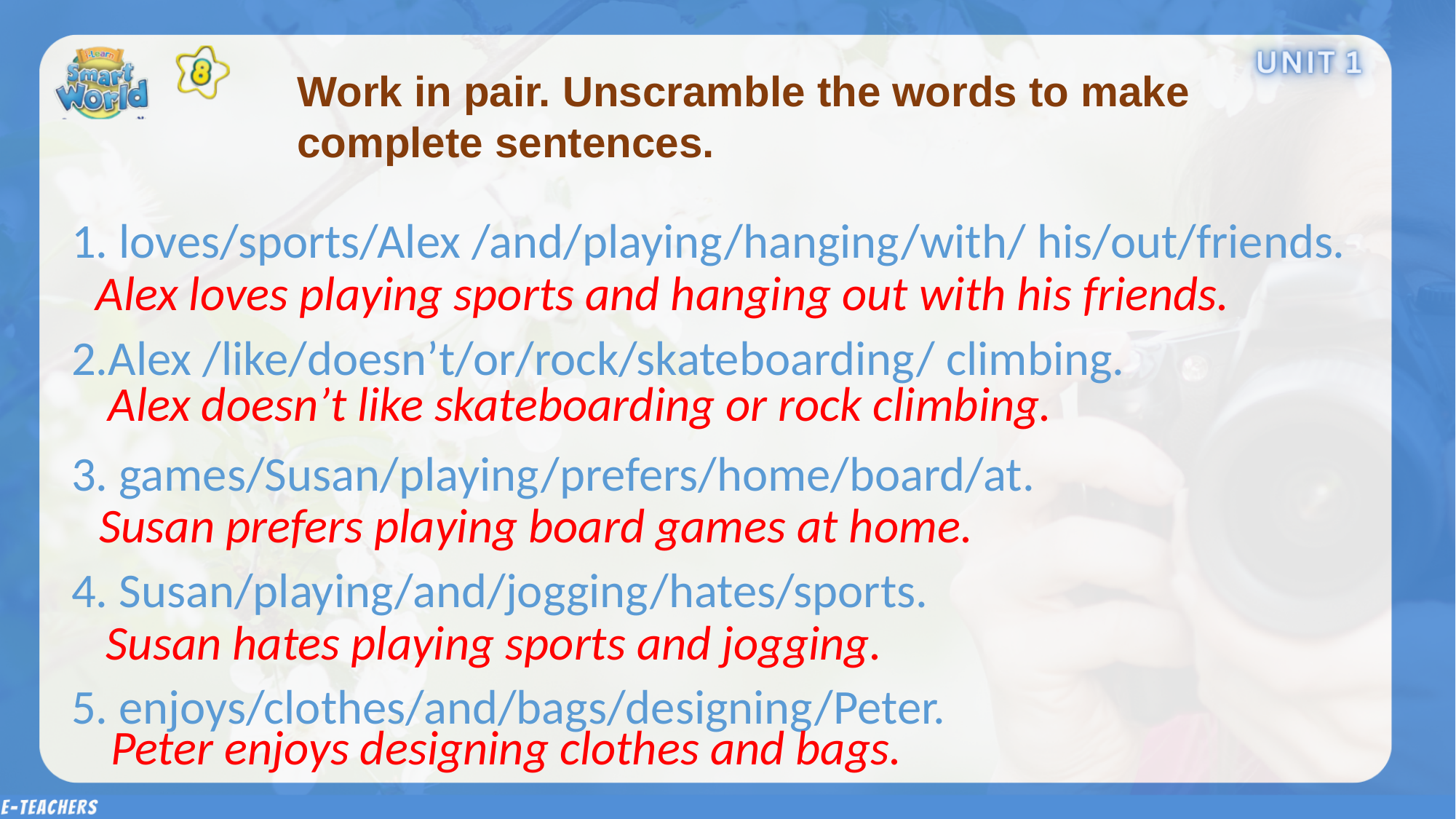

Work in pair. Unscramble the words to make complete sentences.
1. loves/sports/Alex /and/playing/hanging/with/ his/out/friends.
2.Alex /like/doesn’t/or/rock/skateboarding/ climbing.
3. games/Susan/playing/prefers/home/board/at.
4. Susan/playing/and/jogging/hates/sports.
5. enjoys/clothes/and/bags/designing/Peter.

Alex loves playing sports and hanging out with his friends.
Alex doesn’t like skateboarding or rock climbing.
Susan prefers playing board games at home.
Susan hates playing sports and jogging.
Peter enjoys designing clothes and bags.